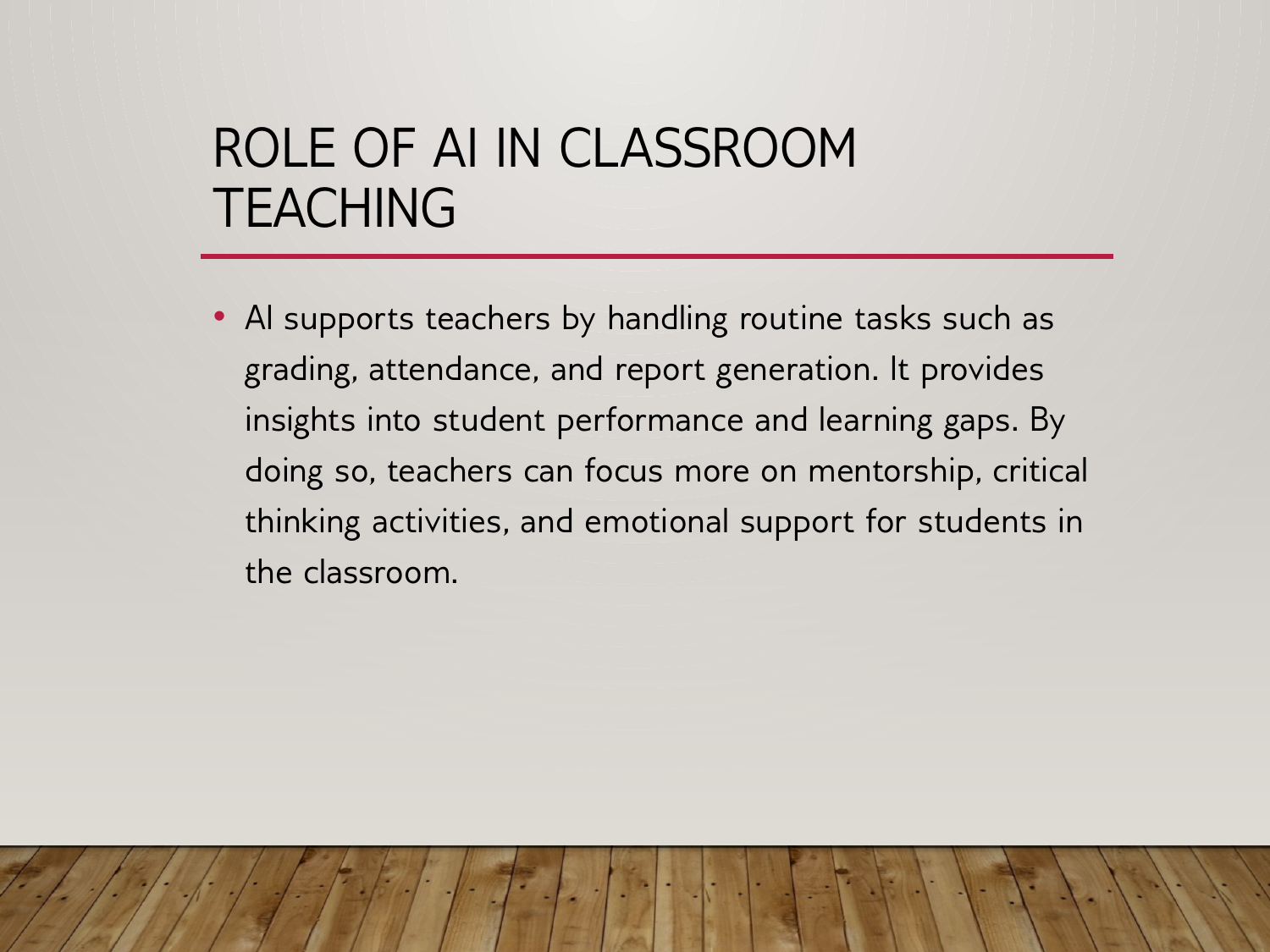

# Role of AI in Classroom Teaching
AI supports teachers by handling routine tasks such as grading, attendance, and report generation. It provides insights into student performance and learning gaps. By doing so, teachers can focus more on mentorship, critical thinking activities, and emotional support for students in the classroom.